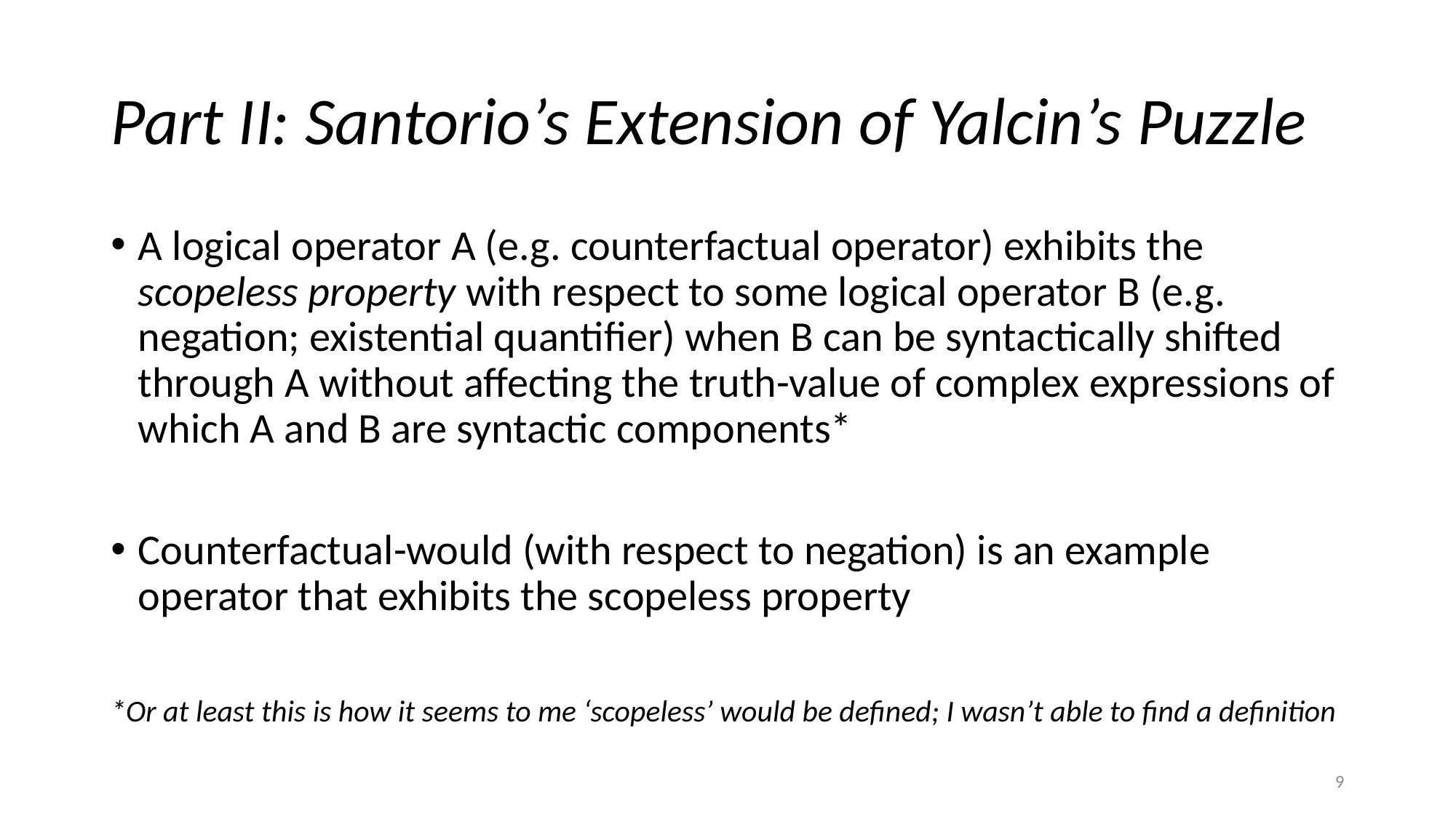

# Part II: Santorio’s Extension of Yalcin’s Puzzle
A logical operator A (e.g. counterfactual operator) exhibits the scopeless property with respect to some logical operator B (e.g. negation; existential quantifier) when B can be syntactically shifted through A without affecting the truth-value of complex expressions of which A and B are syntactic components*

Counterfactual-would (with respect to negation) is an example operator that exhibits the scopeless property

*Or at least this is how it seems to me ‘scopeless’ would be defined; I wasn’t able to find a definition
9